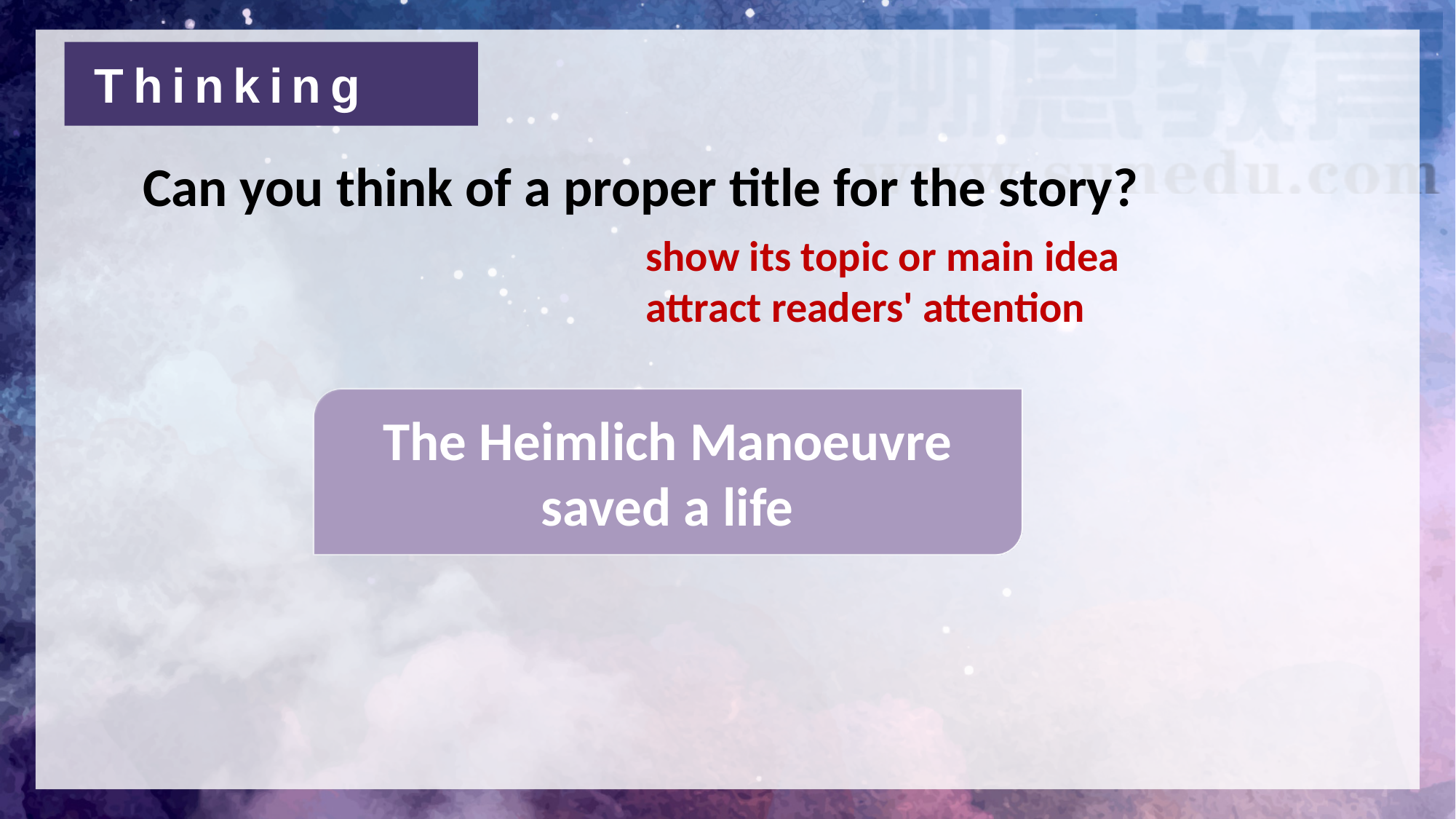

Thinking
Can you think of a proper title for the story?
show its topic or main idea
attract readers' attention
The Heimlich Manoeuvre saved a life